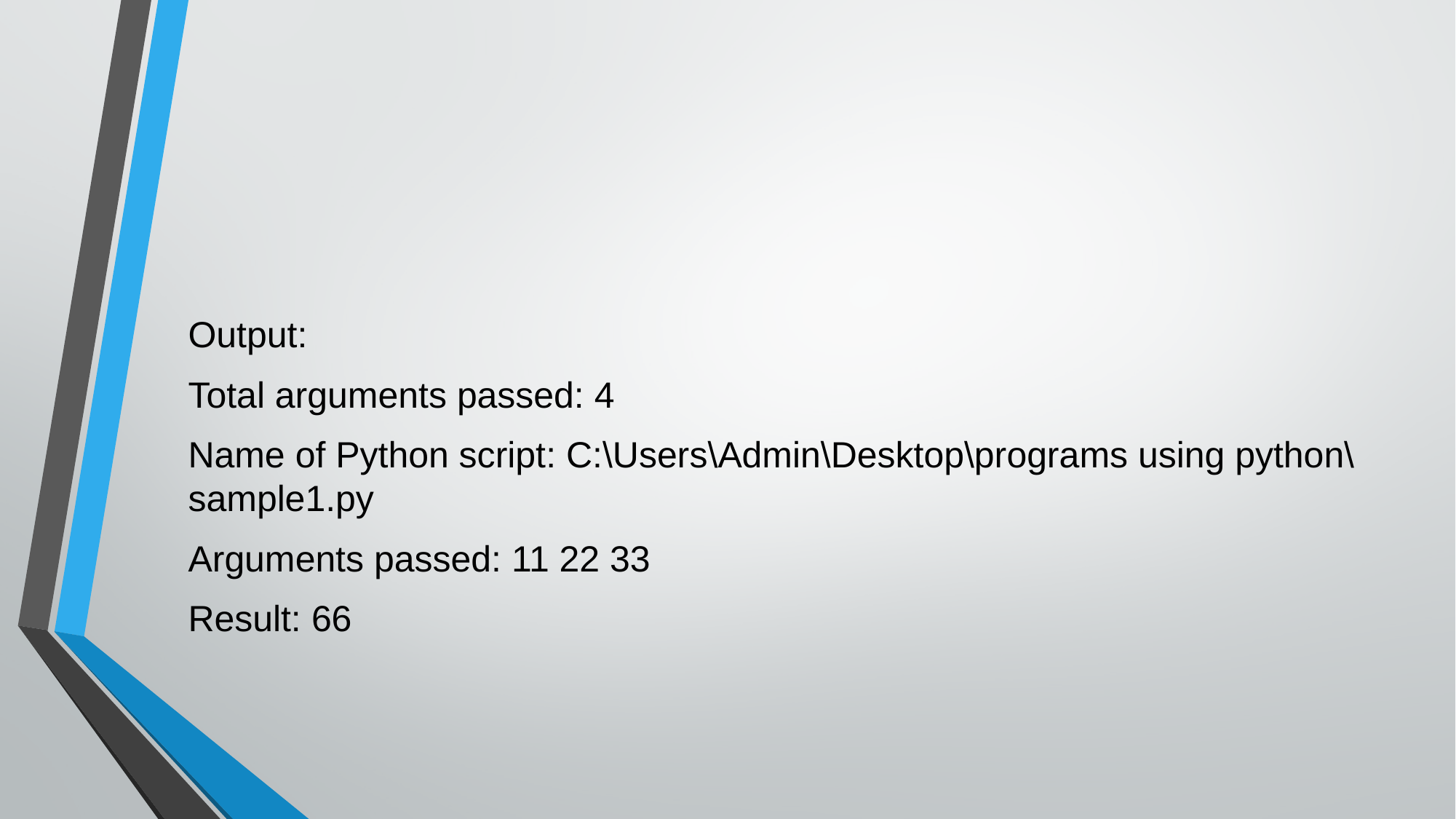

#
Output:
Total arguments passed: 4
Name of Python script: C:\Users\Admin\Desktop\programs using python\sample1.py
Arguments passed: 11 22 33
Result: 66